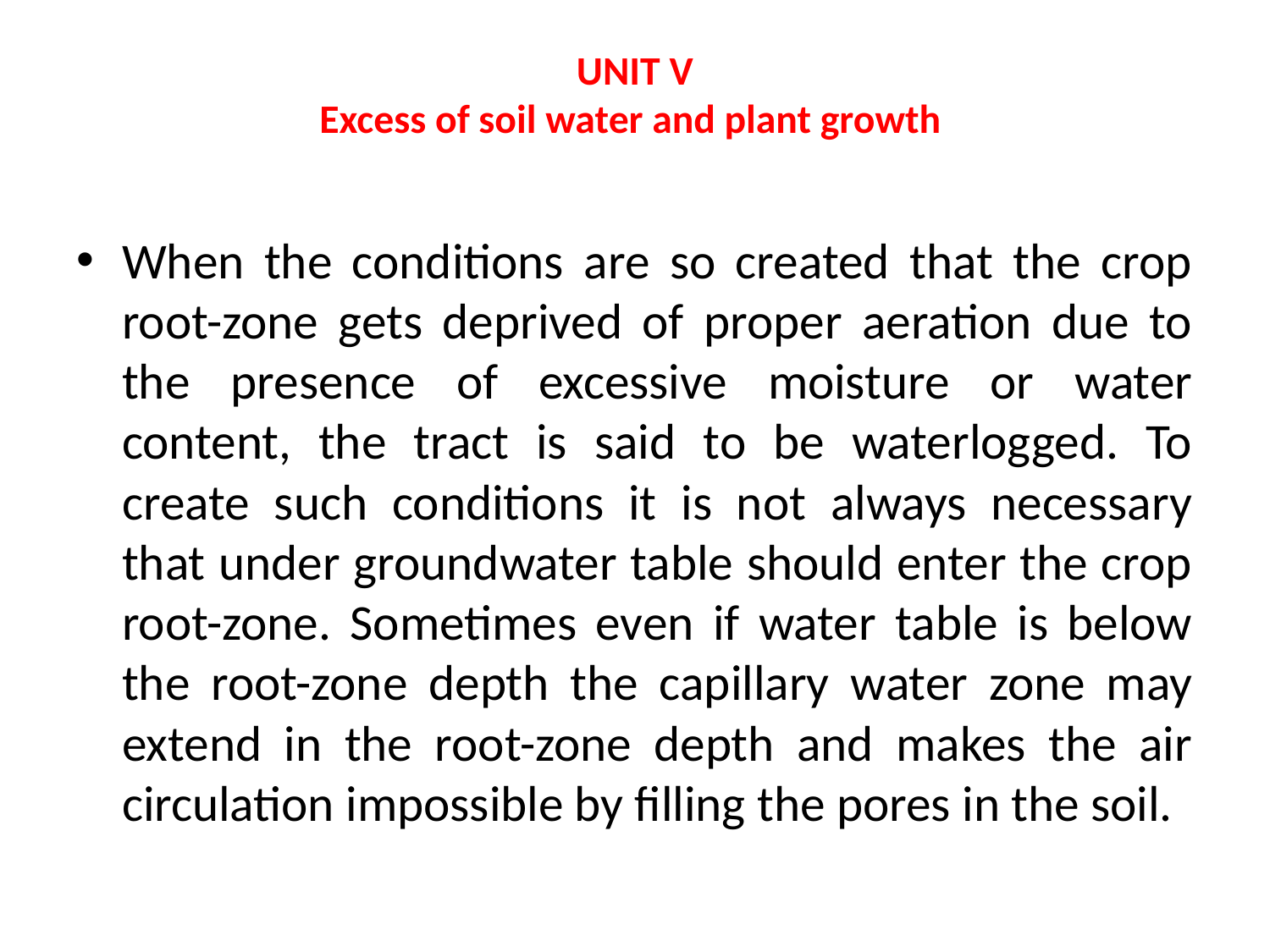

# UNIT V Excess of soil water and plant growth
When the conditions are so created that the crop root-zone gets deprived of proper aeration due to the presence of excessive moisture or water content, the tract is said to be waterlogged. To create such conditions it is not always necessary that under groundwater table should enter the crop root-zone. Sometimes even if water table is below the root-zone depth the capillary water zone may extend in the root-zone depth and makes the air circulation impossible by filling the pores in the soil.